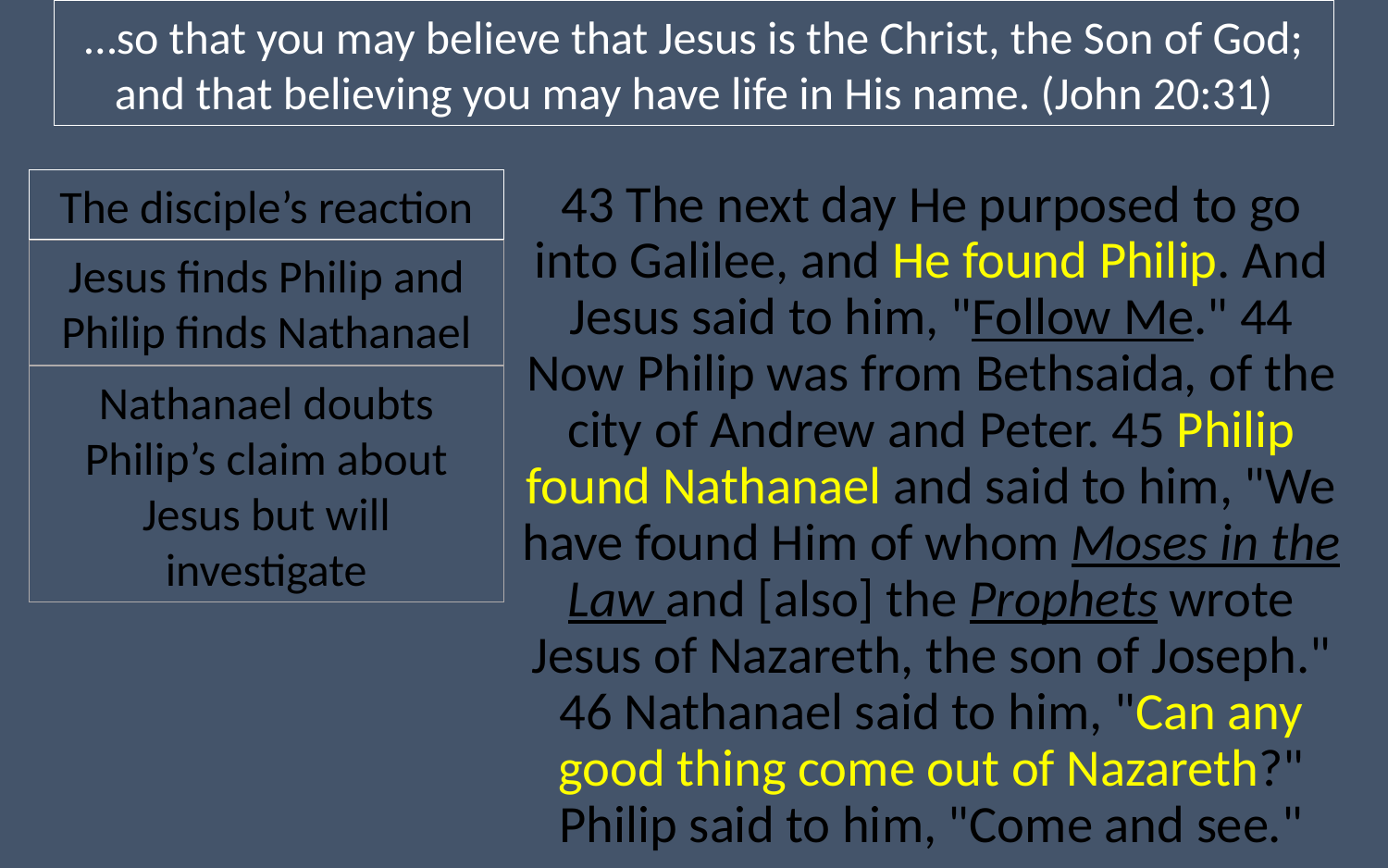

…so that you may believe that Jesus is the Christ, the Son of God; and that believing you may have life in His name. (John 20:31)
#
The disciple’s reaction
43 The next day He purposed to go into Galilee, and He found Philip. And Jesus said to him, "Follow Me." 44 Now Philip was from Bethsaida, of the city of Andrew and Peter. 45 Philip found Nathanael and said to him, "We have found Him of whom Moses in the Law and [also] the Prophets wrote Jesus of Nazareth, the son of Joseph." 46 Nathanael said to him, "Can any good thing come out of Nazareth?" Philip said to him, "Come and see."
Jesus finds Philip and Philip finds Nathanael
Nathanael doubts Philip’s claim about Jesus but will investigate